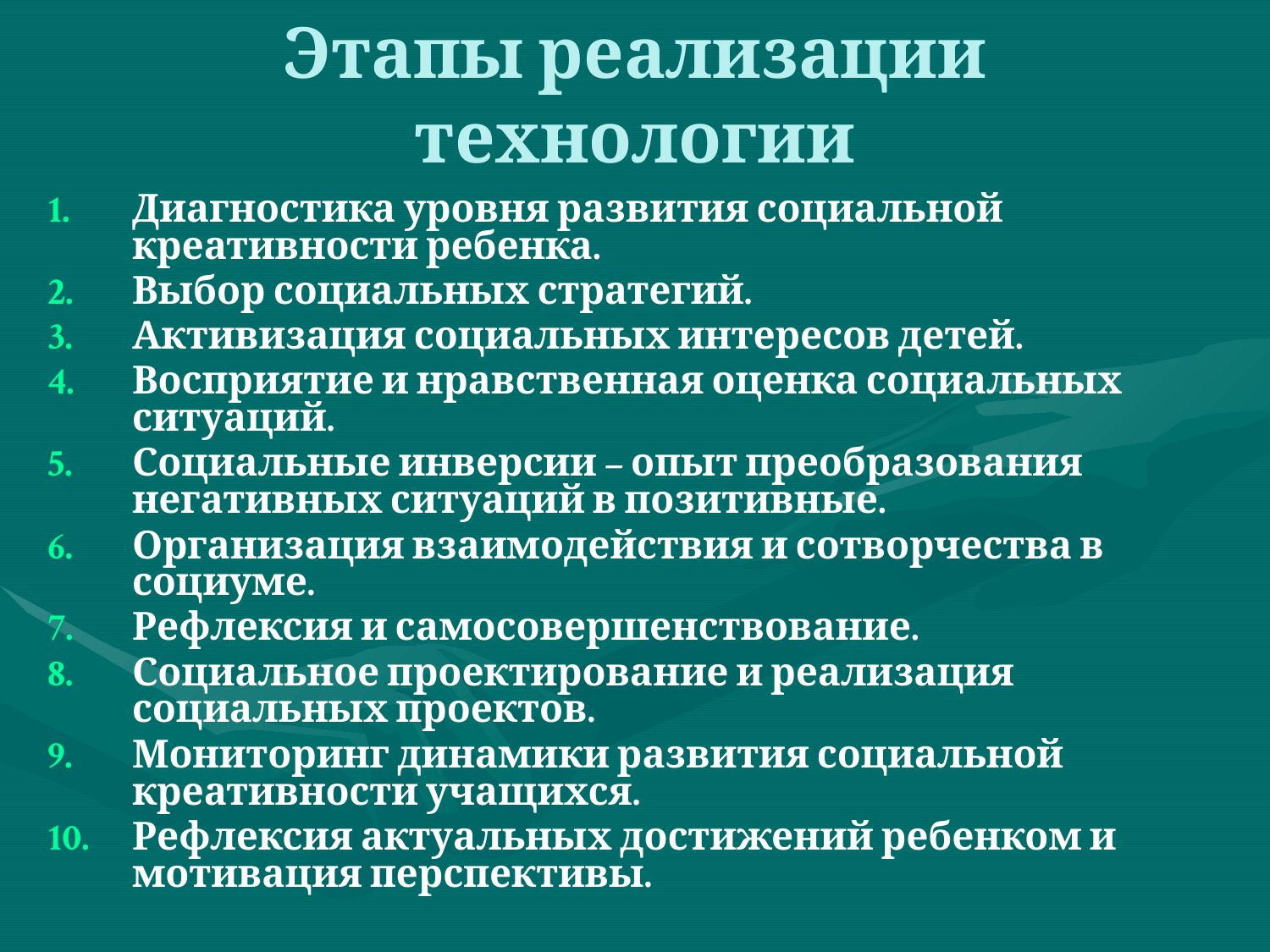

# Этапы реализации технологии
Диагностика уровня развития социальной креативности ребенка.
Выбор социальных стратегий.
Активизация социальных интересов детей.
Восприятие и нравственная оценка социальных ситуаций.
Социальные инверсии – опыт преобразования негативных ситуаций в позитивные.
Организация взаимодействия и сотворчества в социуме.
Рефлексия и самосовершенствование.
Социальное проектирование и реализация социальных проектов.
Мониторинг динамики развития социальной креативности учащихся.
Рефлексия актуальных достижений ребенком и мотивация перспективы.